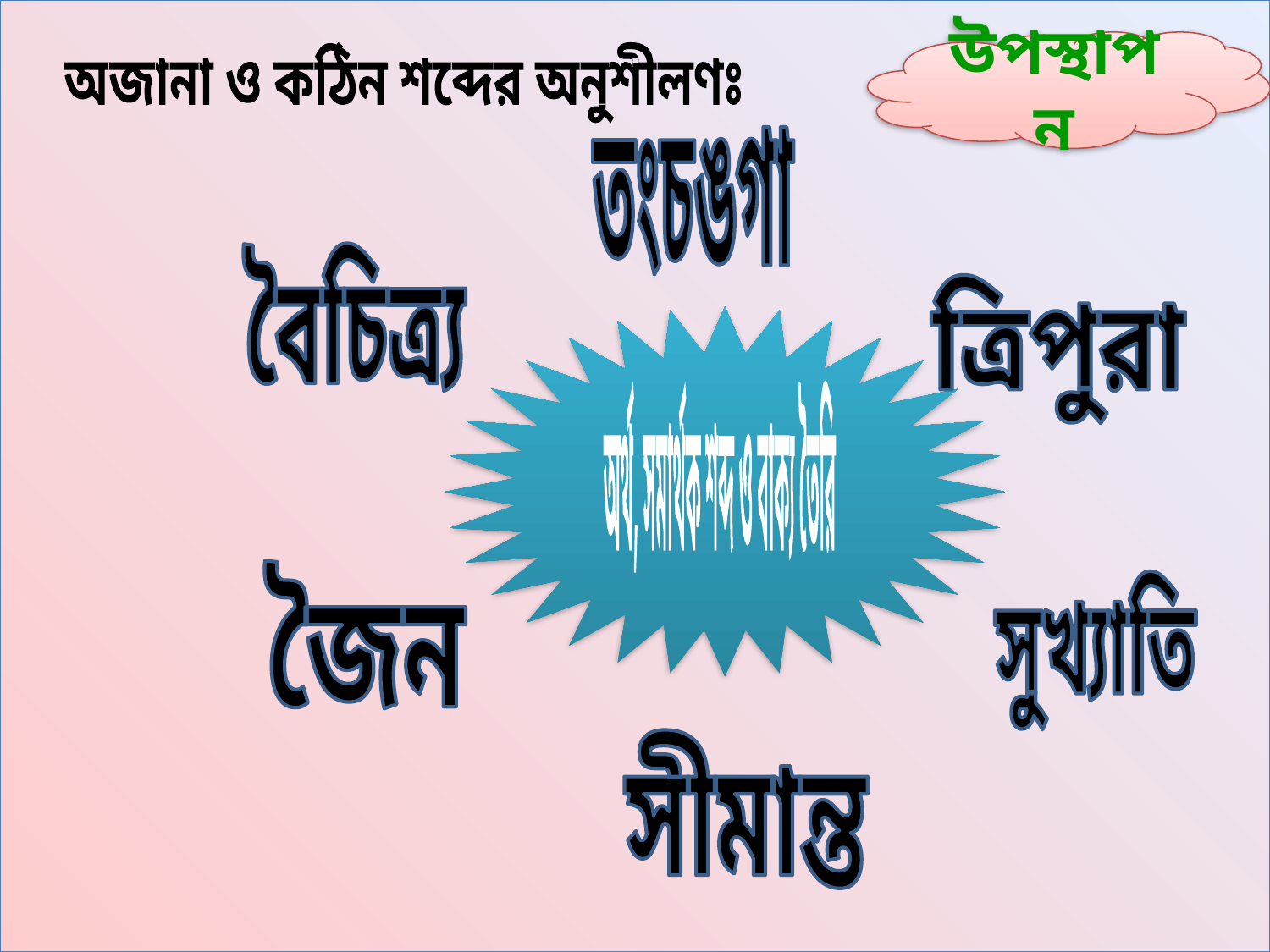

উপস্থাপন
অজানা ও কঠিন শব্দের অনুশীলণঃ
তংচঙগা
বৈচিত্র্য
ত্রিপুরা

অর্থ, সমার্থক শব্দ ও বাক্য তৈরি
উপস্থাপন
জৈন
সুখ্যাতি
সীমান্ত